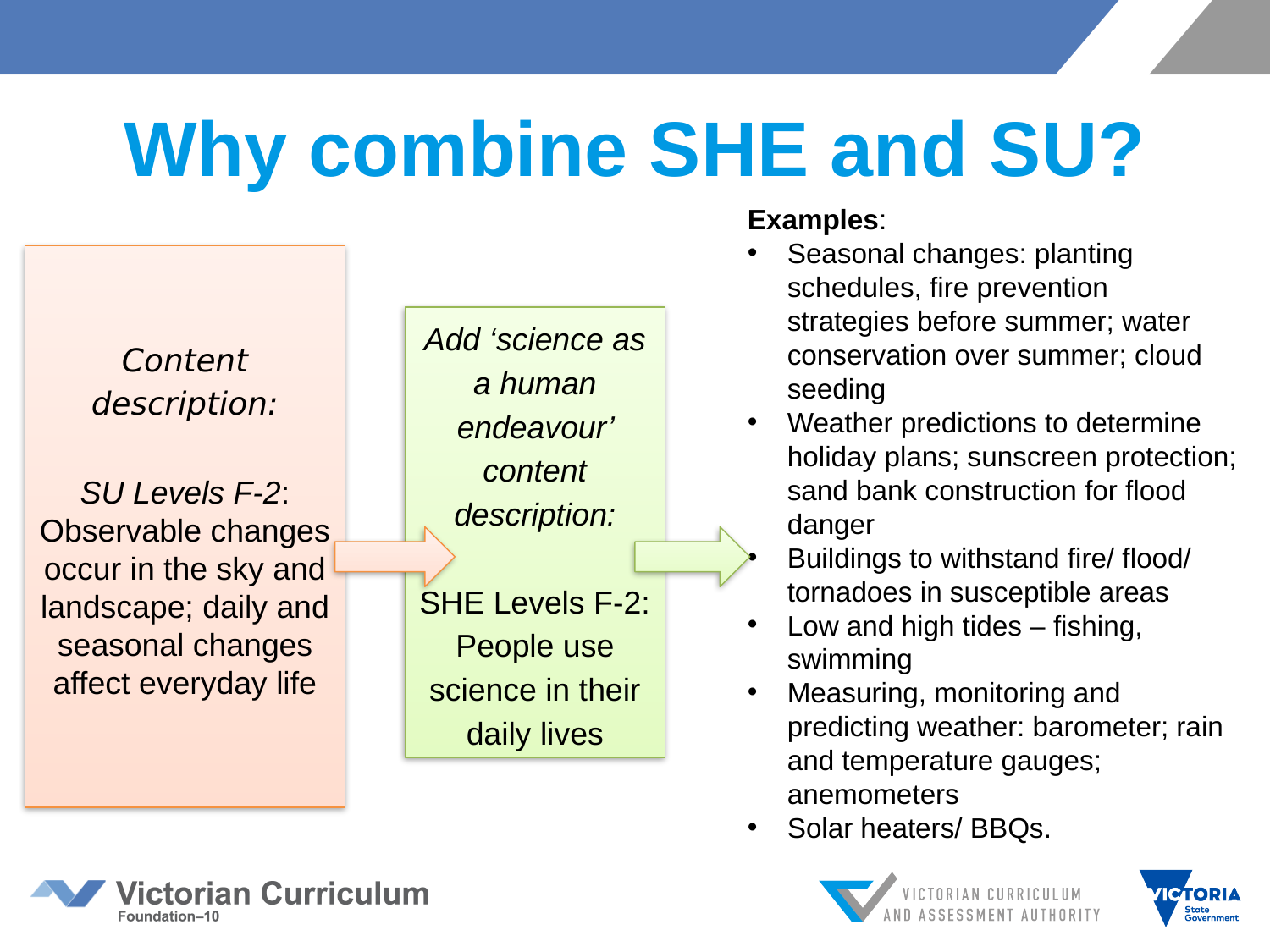

# Why combine SHE and SU?
Examples:
Seasonal changes: planting schedules, fire prevention strategies before summer; water conservation over summer; cloud seeding
Weather predictions to determine holiday plans; sunscreen protection; sand bank construction for flood danger
Buildings to withstand fire/ flood/ tornadoes in susceptible areas
Low and high tides – fishing, swimming
Measuring, monitoring and predicting weather: barometer; rain and temperature gauges; anemometers
Solar heaters/ BBQs.

Content description:

SU Levels F-2: Observable changes occur in the sky and landscape; daily and seasonal changes affect everyday life
Add ‘science as a human endeavour’ content description:

SHE Levels F-2: People use science in their daily lives